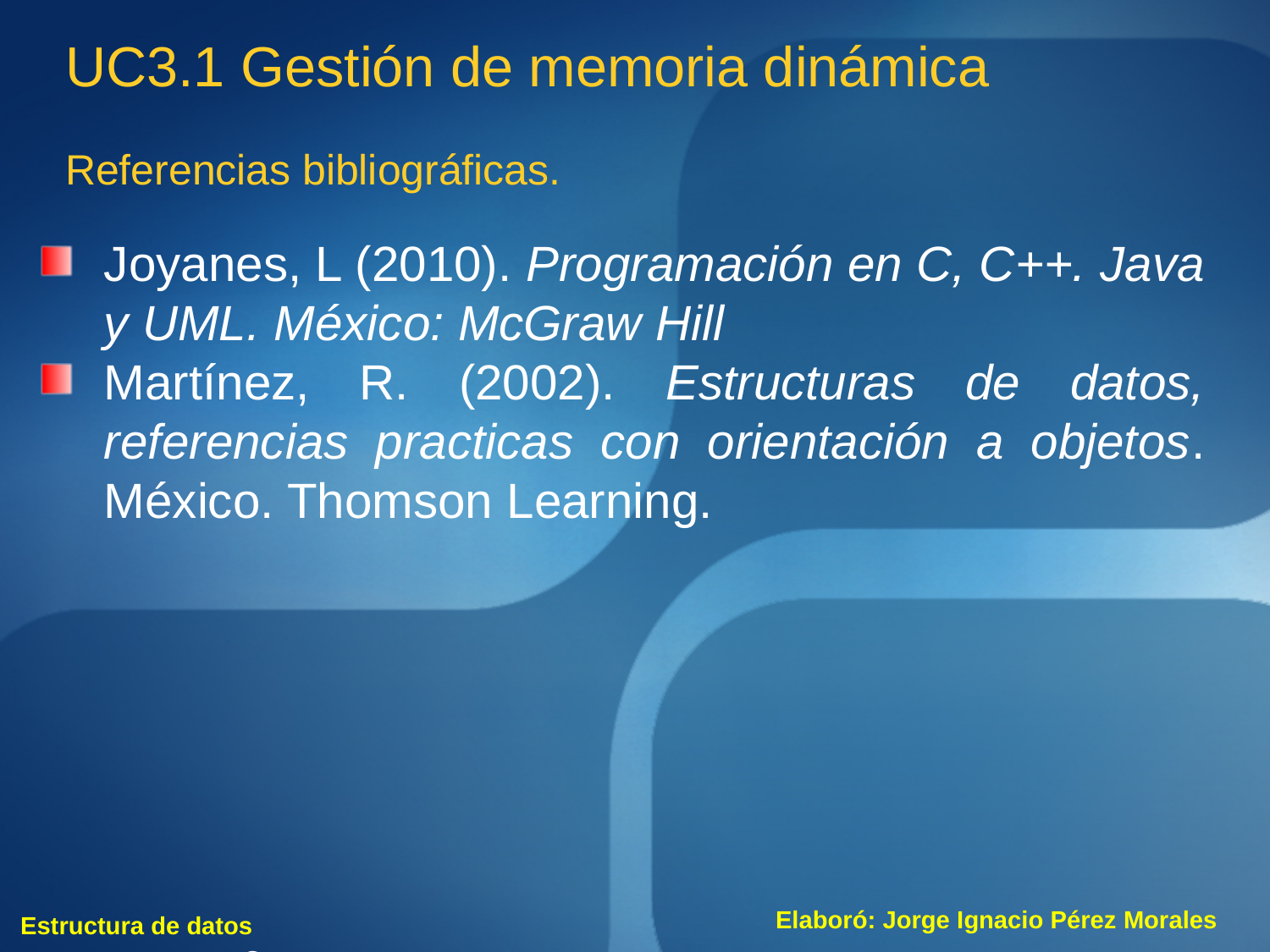

UC3.1 Gestión de memoria dinámica
Referencias bibliográficas.
Joyanes, L (2010). Programación en C, C++. Java y UML. México: McGraw Hill
Martínez, R. (2002). Estructuras de datos, referencias practicas con orientación a objetos. México. Thomson Learning.